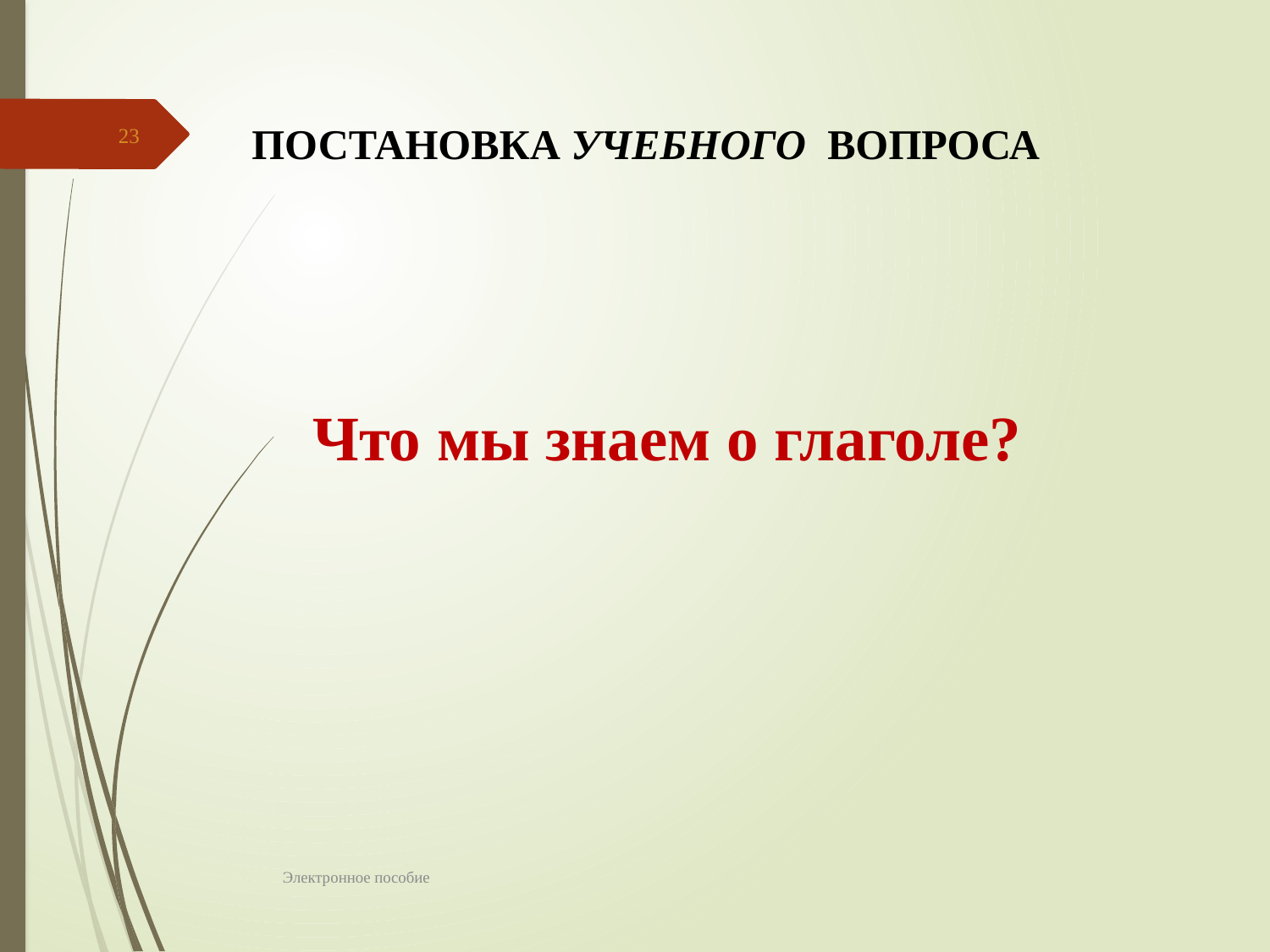

ПОСТАНОВКА УЧЕБНОГО  ВОПРОСА
23
Что мы знаем о глаголе?
Электронное пособие